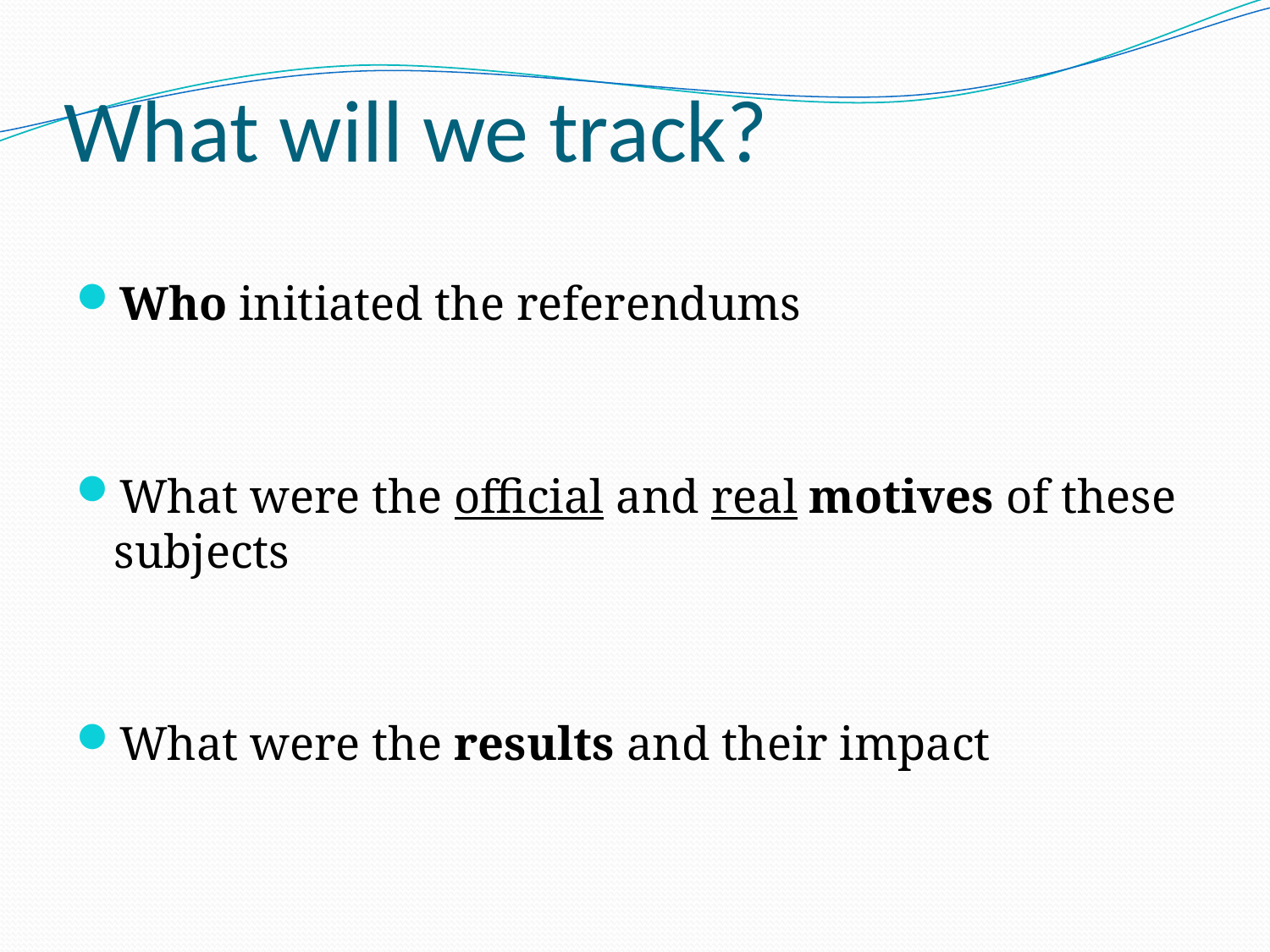

# What will we track?
Who initiated the referendums

What were the official and real motives of these subjects

What were the results and their impact